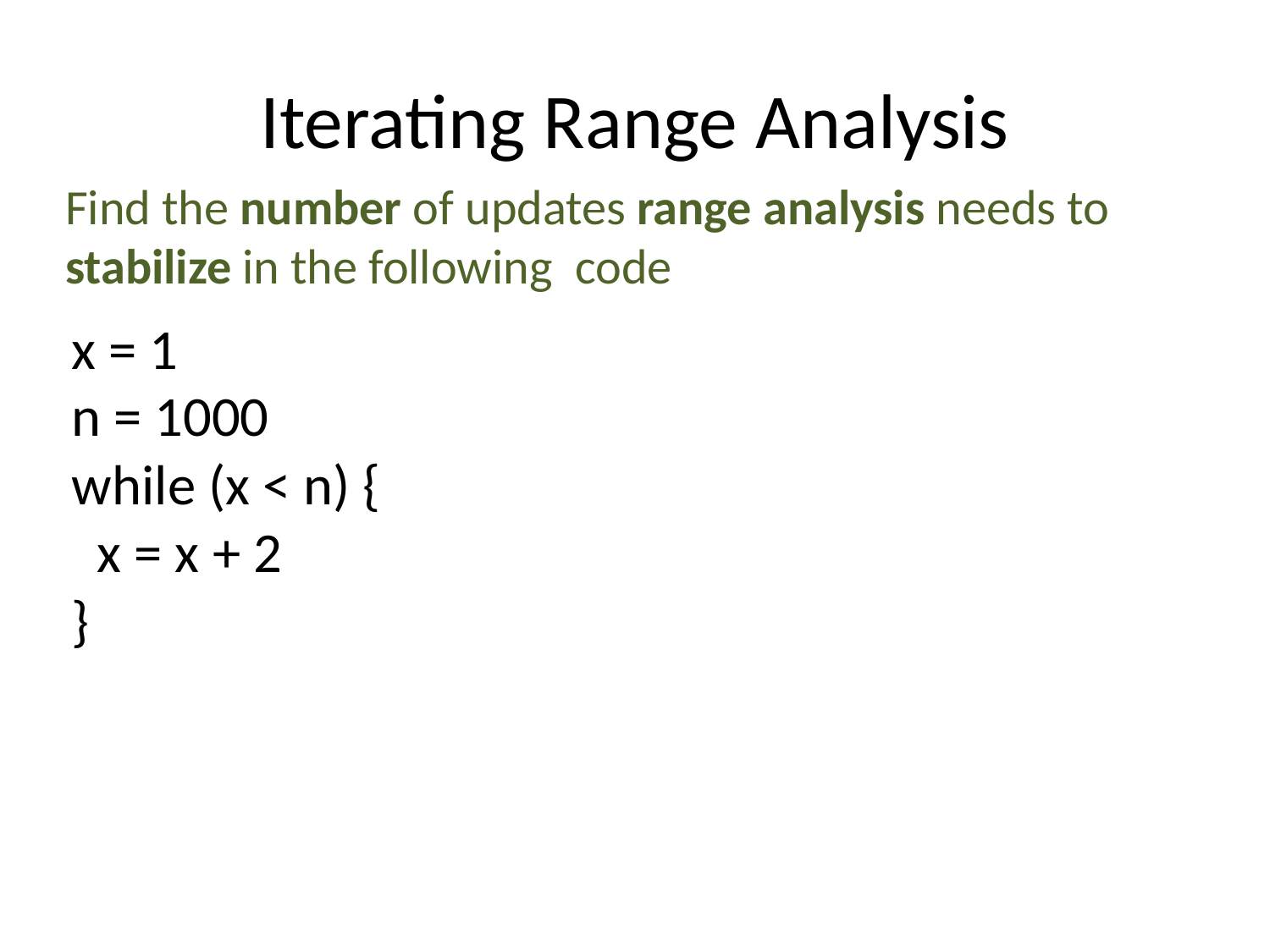

# Iterating Range Analysis
Find the number of updates range analysis needs to stabilize in the following  code
   x = 1
   while (x < n) {
     x = x + 2
   }
n = 1000